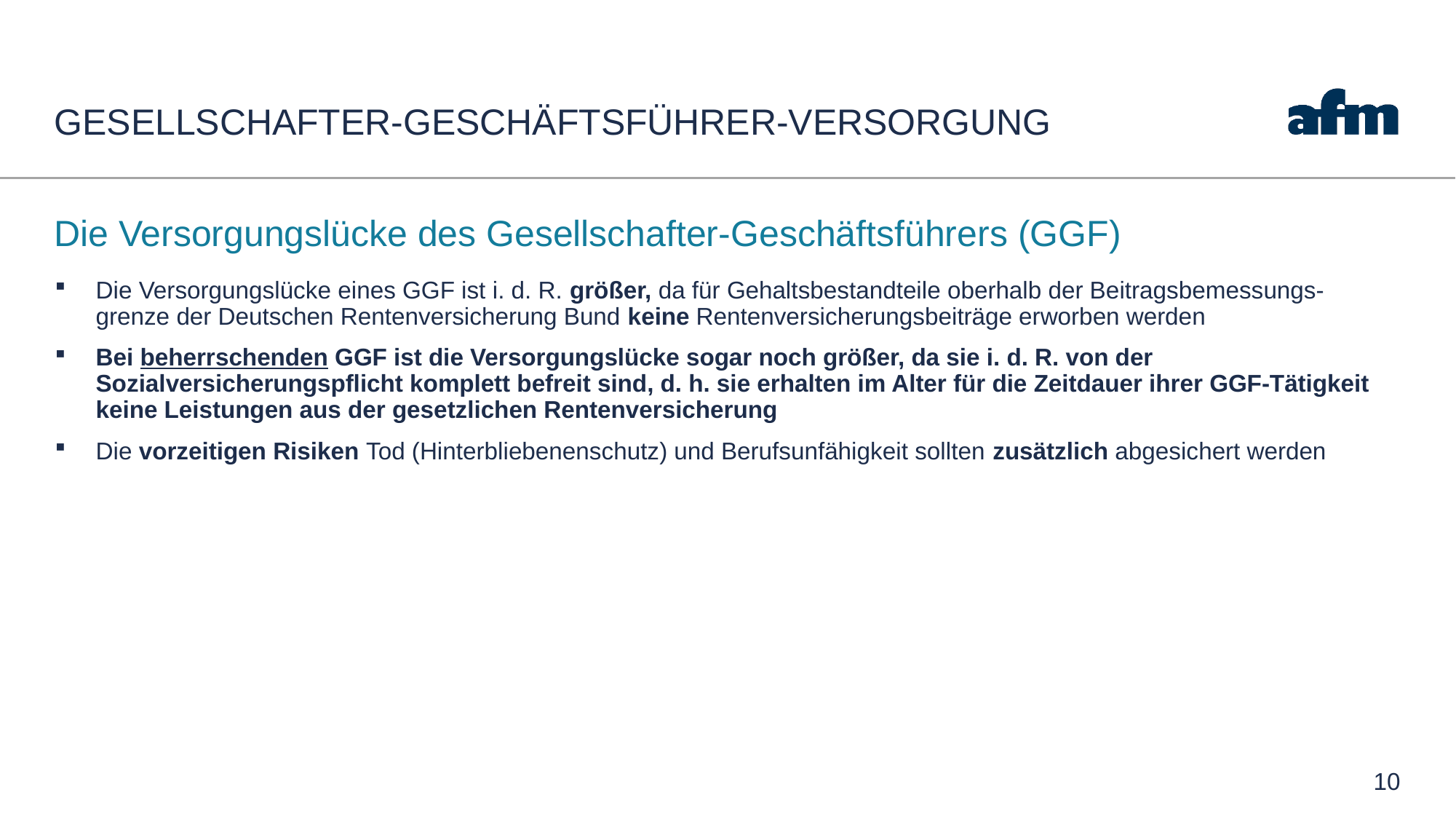

# GESELLSCHAFTER-GESCHÄFTSFÜHRER-VERSORGUNG
Die Versorgungslücke des Gesellschafter-Geschäftsführers (GGF)

Die Versorgungslücke eines GGF ist i. d. R. größer, da für Gehaltsbestandteile oberhalb der Beitragsbemessungs-grenze der Deutschen Rentenversicherung Bund keine Rentenversicherungsbeiträge erworben werden
Bei beherrschenden GGF ist die Versorgungslücke sogar noch größer, da sie i. d. R. von der Sozialversicherungspflicht komplett befreit sind, d. h. sie erhalten im Alter für die Zeitdauer ihrer GGF-Tätigkeit keine Leistungen aus der gesetzlichen Rentenversicherung
Die vorzeitigen Risiken Tod (Hinterbliebenenschutz) und Berufsunfähigkeit sollten zusätzlich abgesichert werden

10